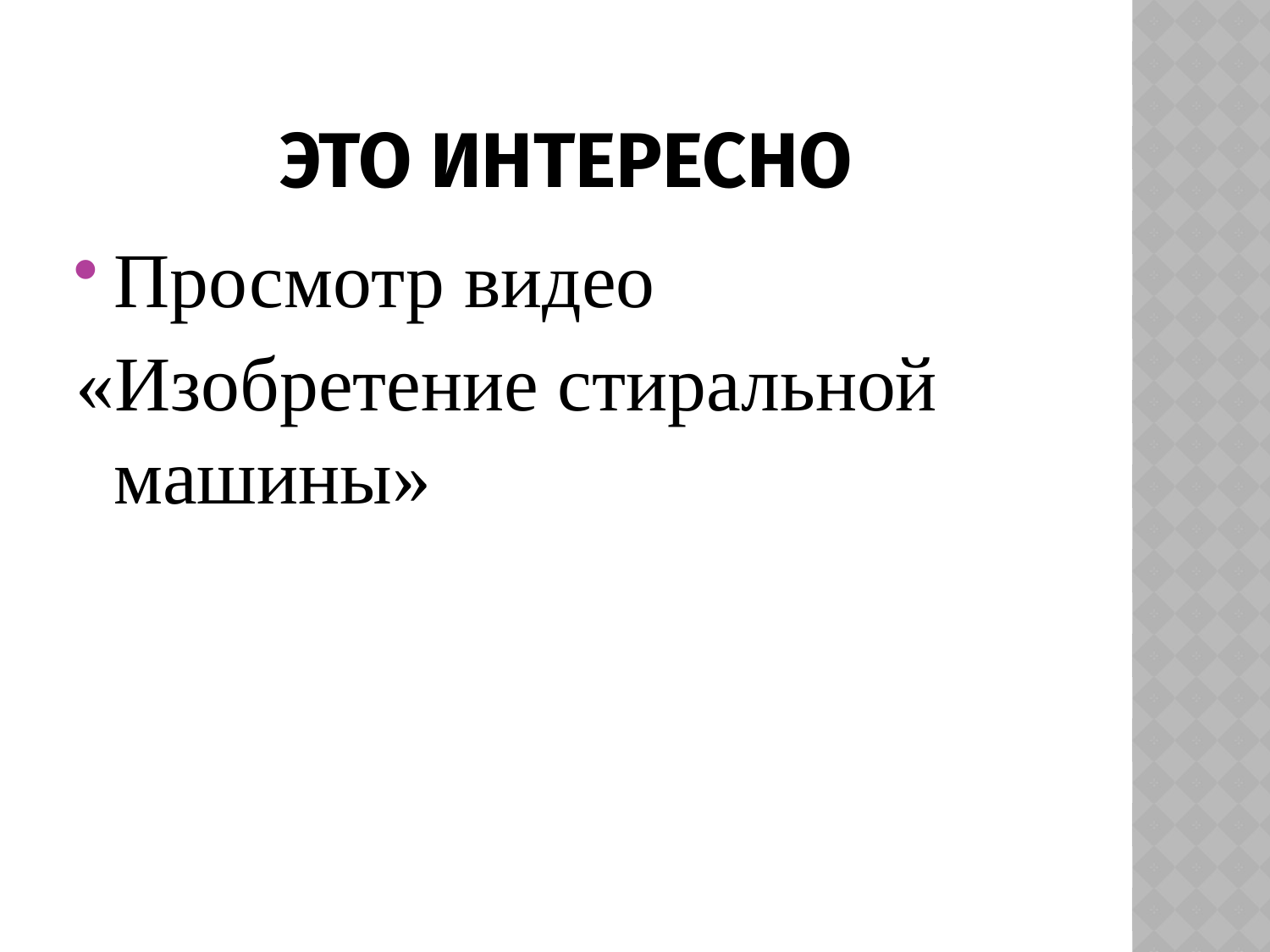

# Это интересно
Просмотр видео
«Изобретение стиральной машины»